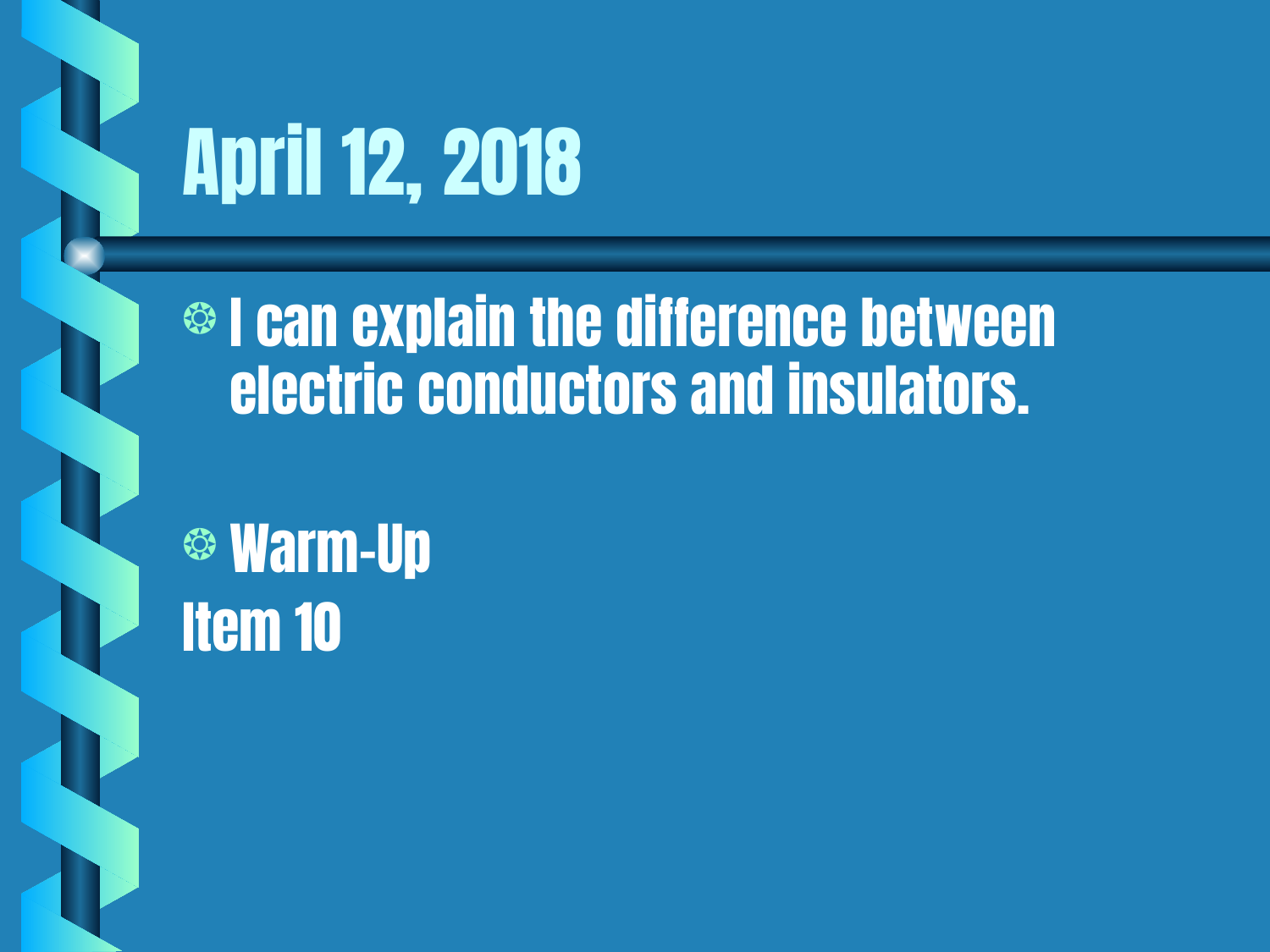

# April 12, 2018
I can explain the difference between electric conductors and insulators.

Warm-Up
Item 10